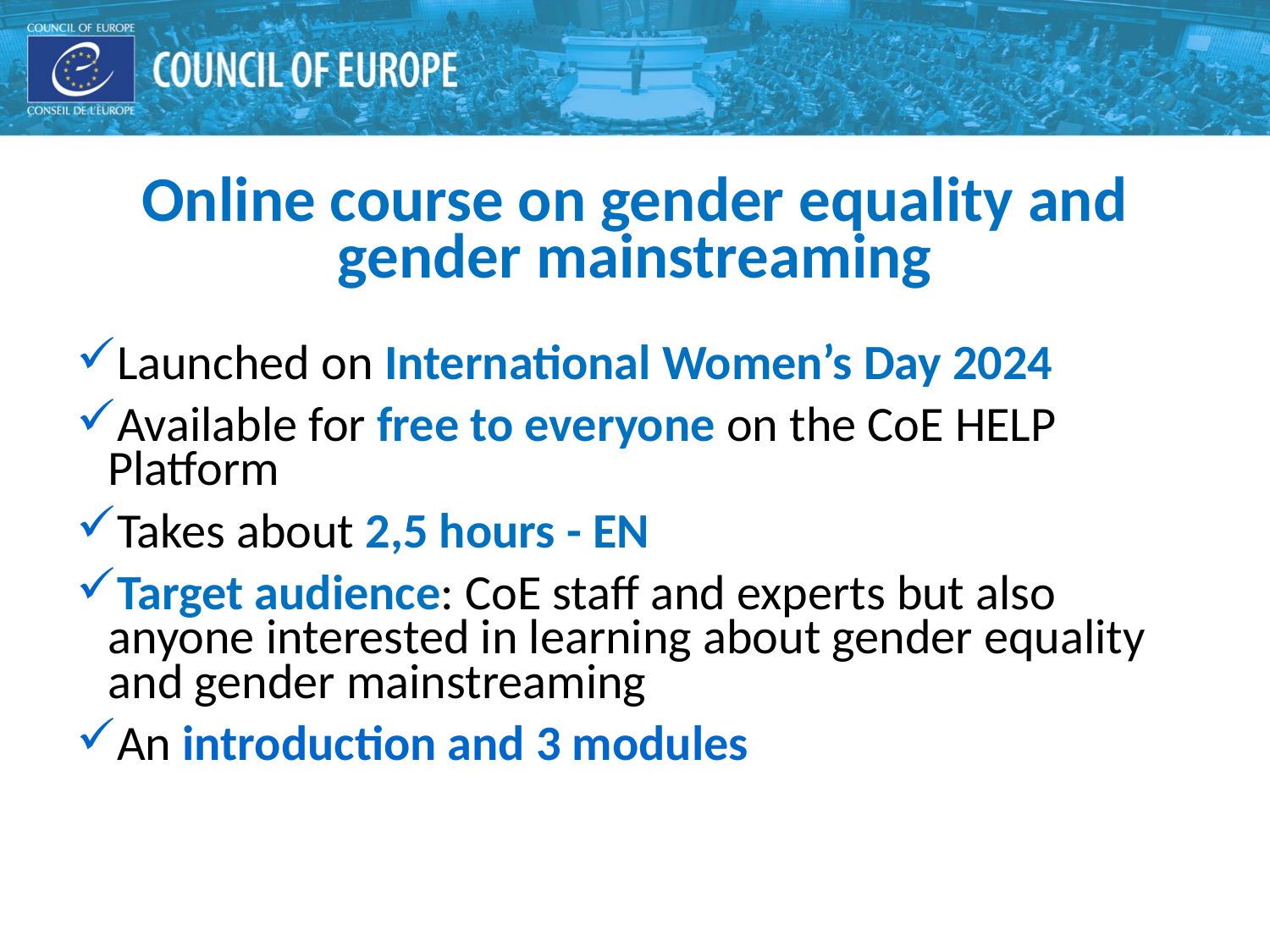

Online course on gender equality and gender mainstreaming

Launched on International Women’s Day 2024
Available for free to everyone on the CoE HELP Platform
Takes about 2,5 hours - EN
Target audience: CoE staff and experts but also anyone interested in learning about gender equality and gender mainstreaming
An introduction and 3 modules